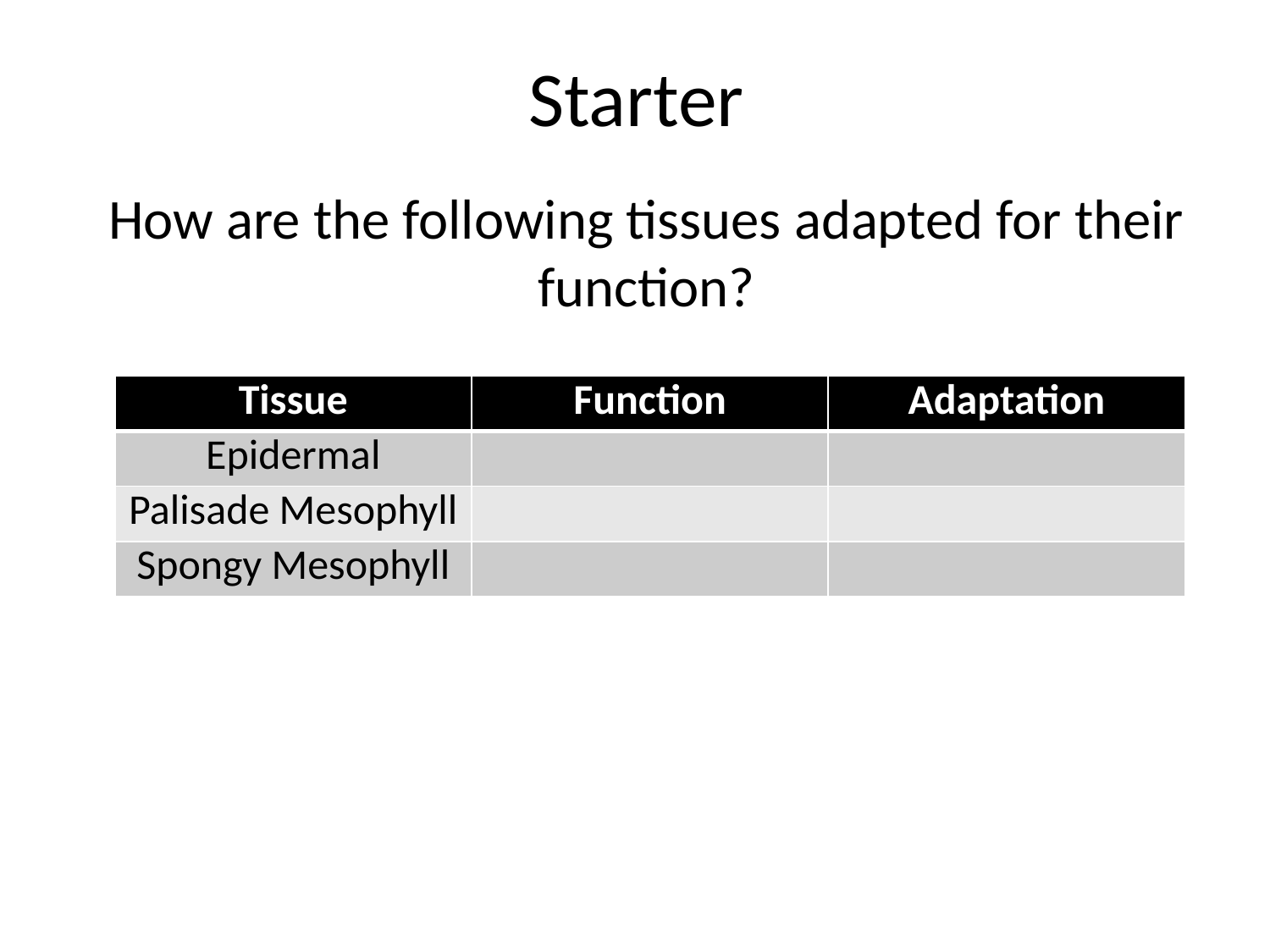

# Starter
How are the following tissues adapted for their function?
| Tissue | Function | Adaptation |
| --- | --- | --- |
| Epidermal |  |  |
| Palisade Mesophyll |  |  |
| Spongy Mesophyll |  |  |